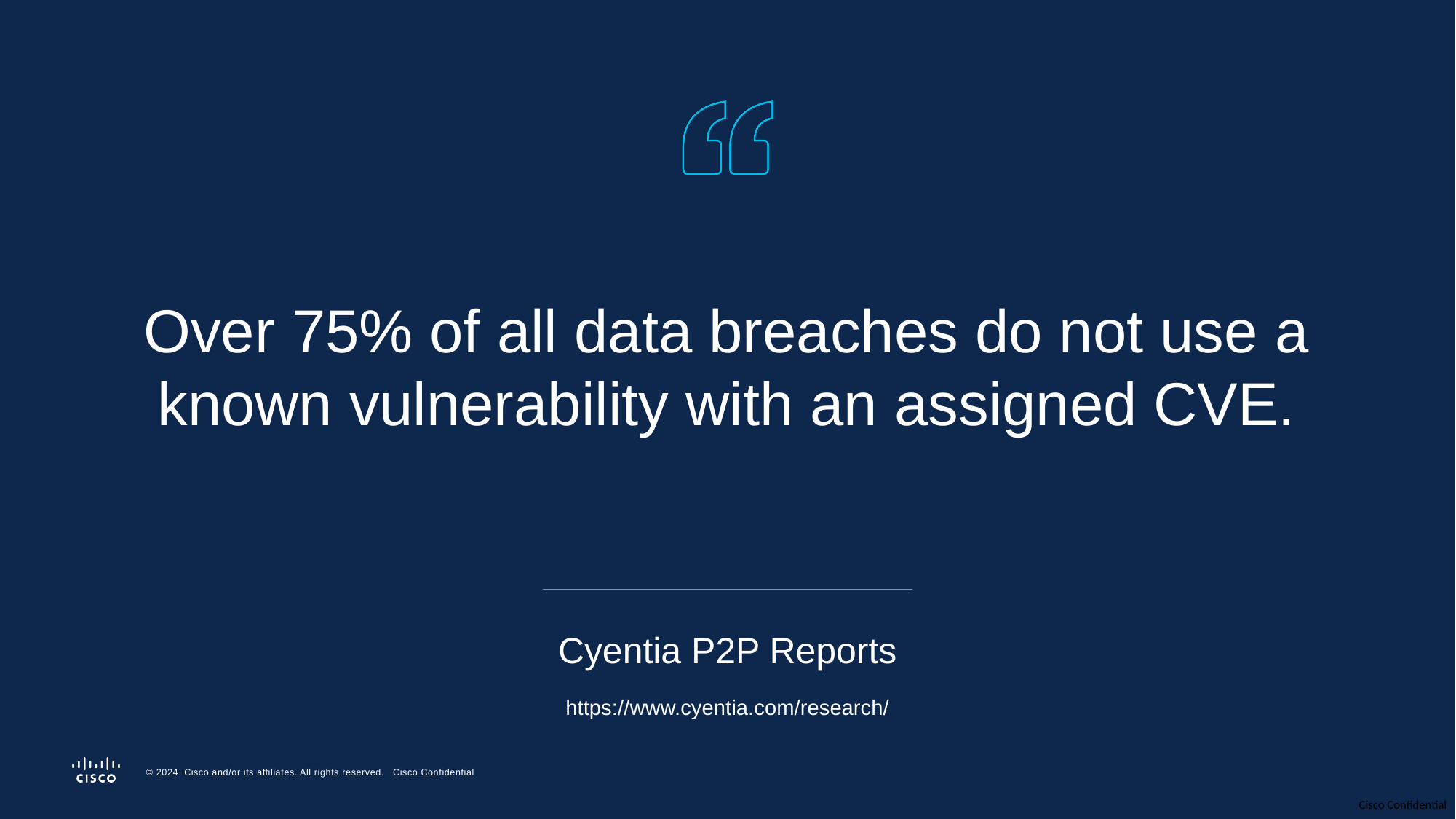

# Over 75% of all data breaches do not use a known vulnerability with an assigned CVE.
Cyentia P2P Reports
https://www.cyentia.com/research/